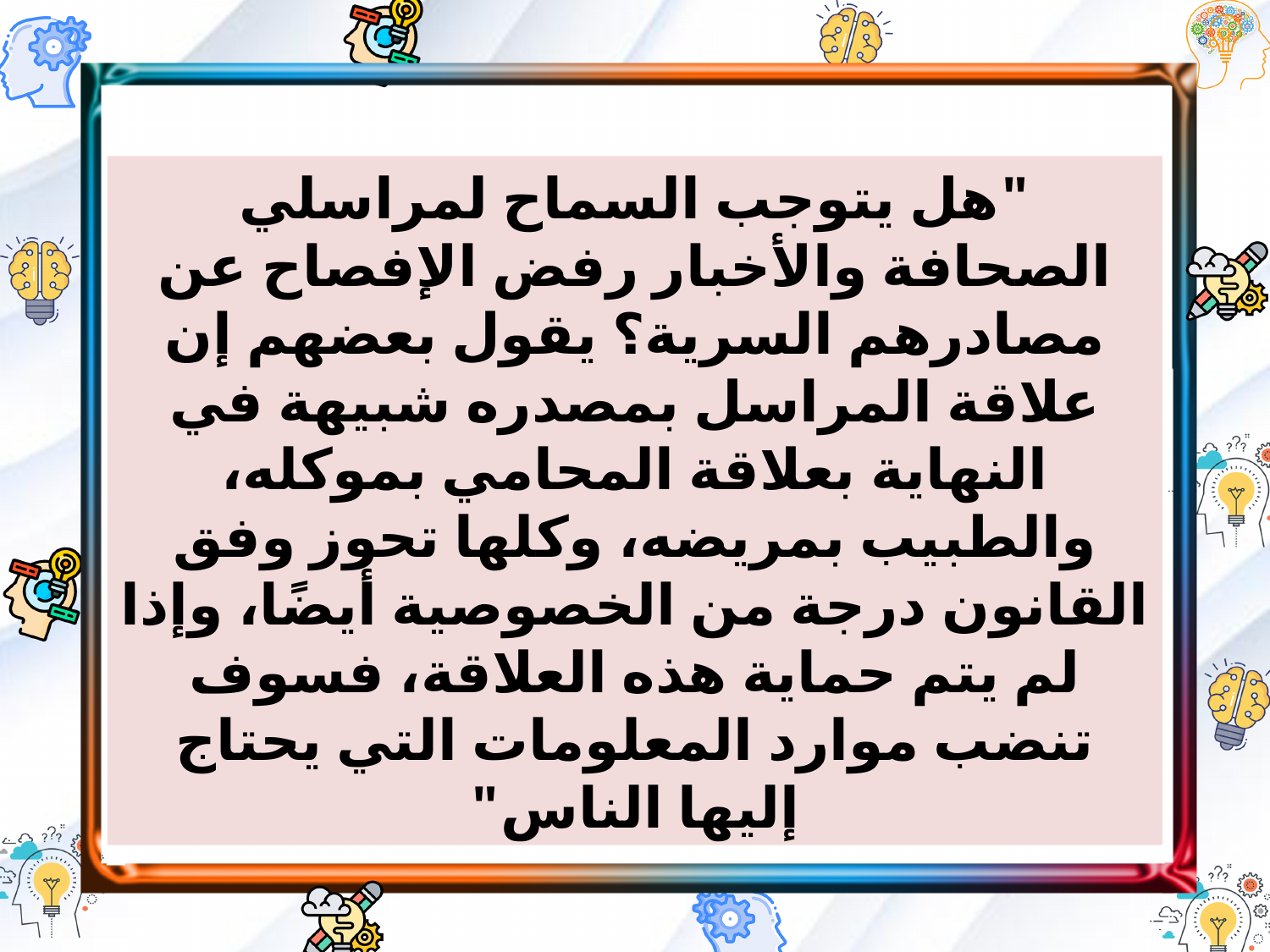

"هل يتوجب السماح لمراسلي الصحافة والأخبار رفض الإفصاح عن مصادرهم السرية؟ يقول بعضهم إن علاقة المراسل بمصدره شبيهة في النهاية بعلاقة المحامي بموكله، والطبيب بمريضه، وكلها تحوز وفق القانون درجة من الخصوصية أيضًا، وإذا لم يتم حماية هذه العلاقة، فسوف تنضب موارد المعلومات التي يحتاج إليها الناس"